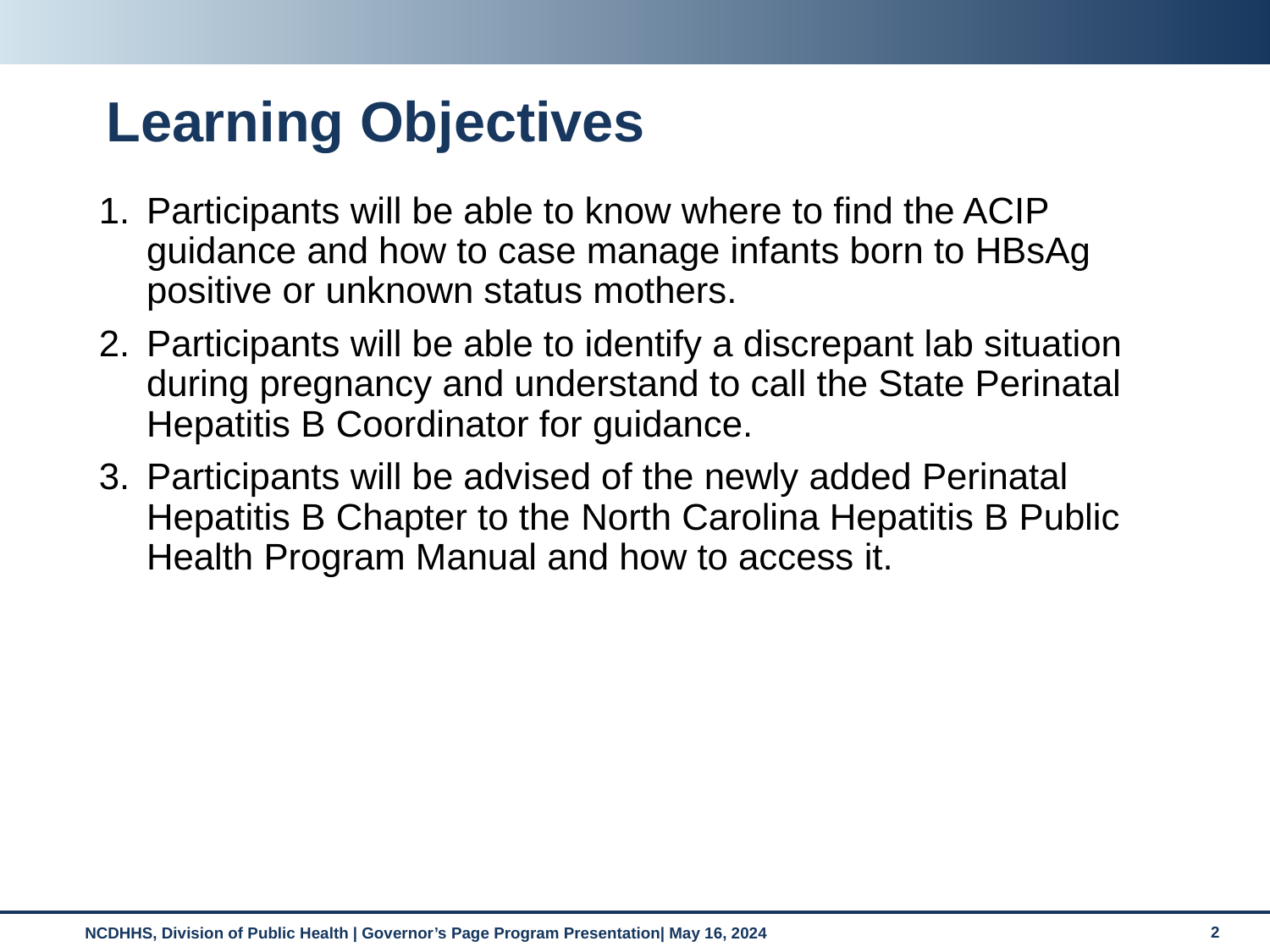

# Learning Objectives
Participants will be able to know where to find the ACIP guidance and how to case manage infants born to HBsAg positive or unknown status mothers.
Participants will be able to identify a discrepant lab situation during pregnancy and understand to call the State Perinatal Hepatitis B Coordinator for guidance.
Participants will be advised of the newly added Perinatal Hepatitis B Chapter to the North Carolina Hepatitis B Public Health Program Manual and how to access it.